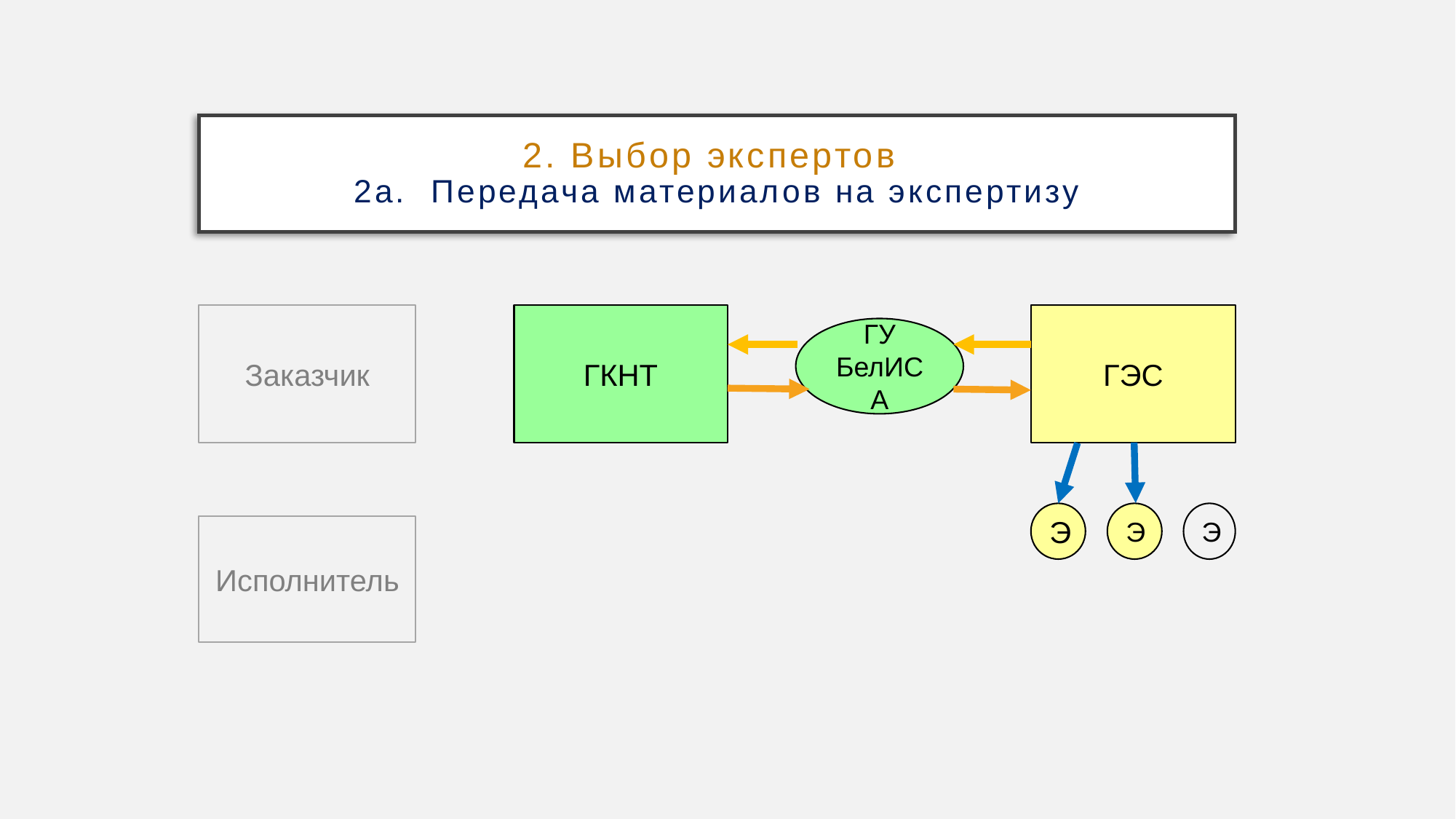

# 2. Выбор экспертов 2а.  Передача материалов на экспертизу
Заказчик
ГКНТ
ГЭС
ГУ БелИСА
Э
Э
Э
Исполнитель